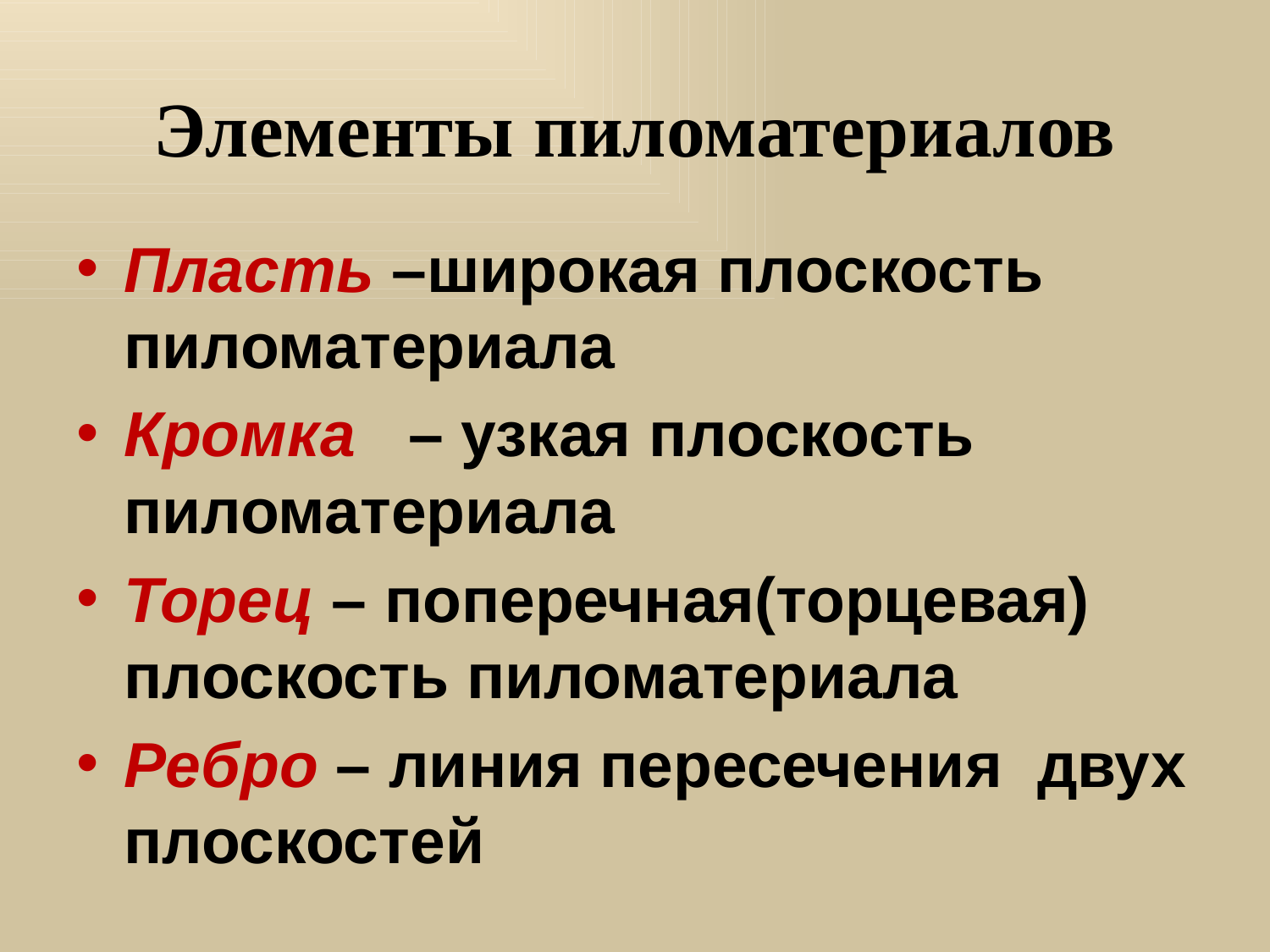

# Элементы пиломатериалов
Пласть –широкая плоскость пиломатериала
Кромка   – узкая плоскость пиломатериала
Торец – поперечная(торцевая) плоскость пиломатериала
Ребро – линия пересечения  двух плоскостей